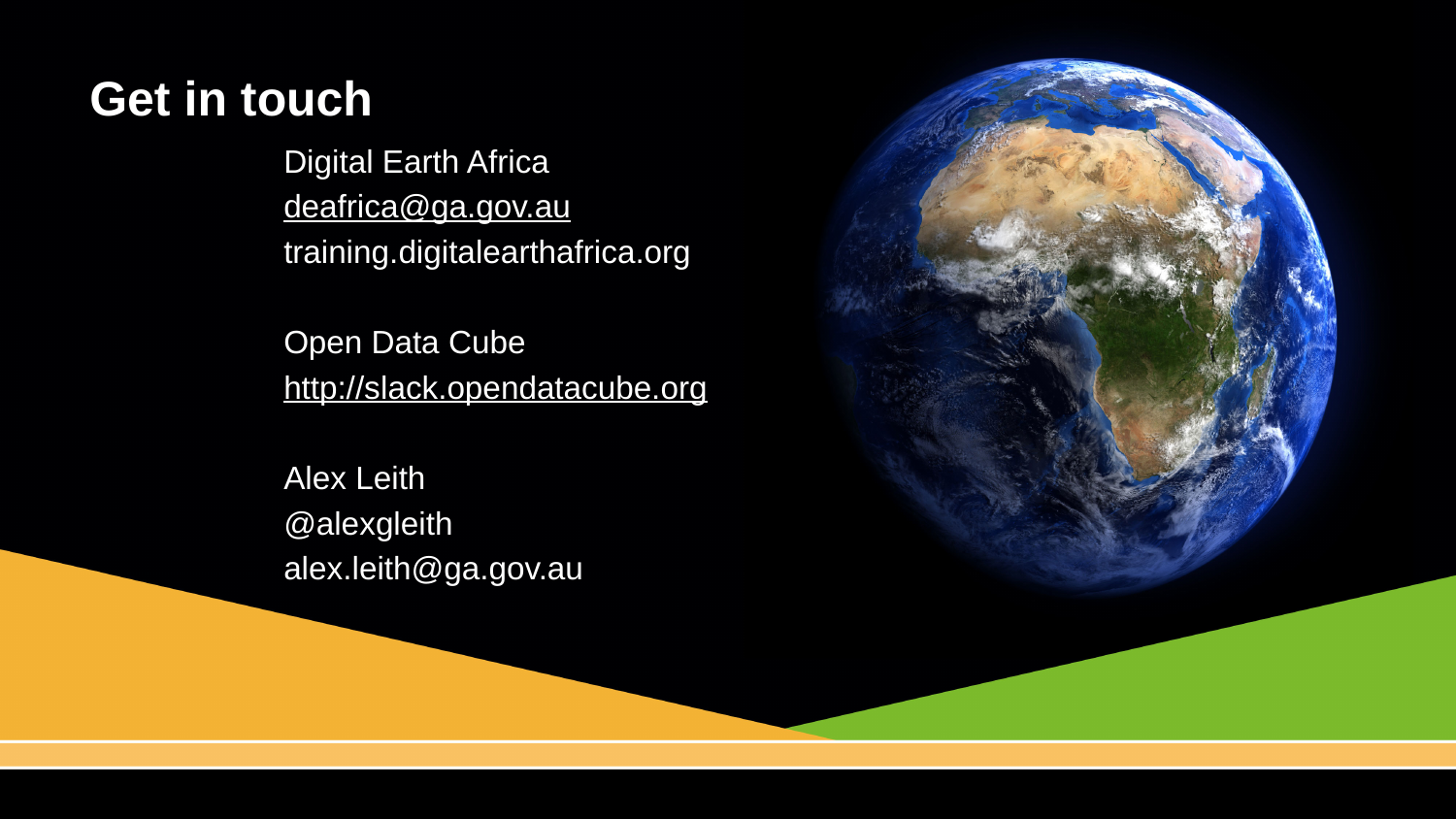

# Get in touch
Digital Earth Africa
deafrica@ga.gov.au
training.digitalearthafrica.org

Open Data Cube
http://slack.opendatacube.org

Alex Leith
@alexgleith
alex.leith@ga.gov.au